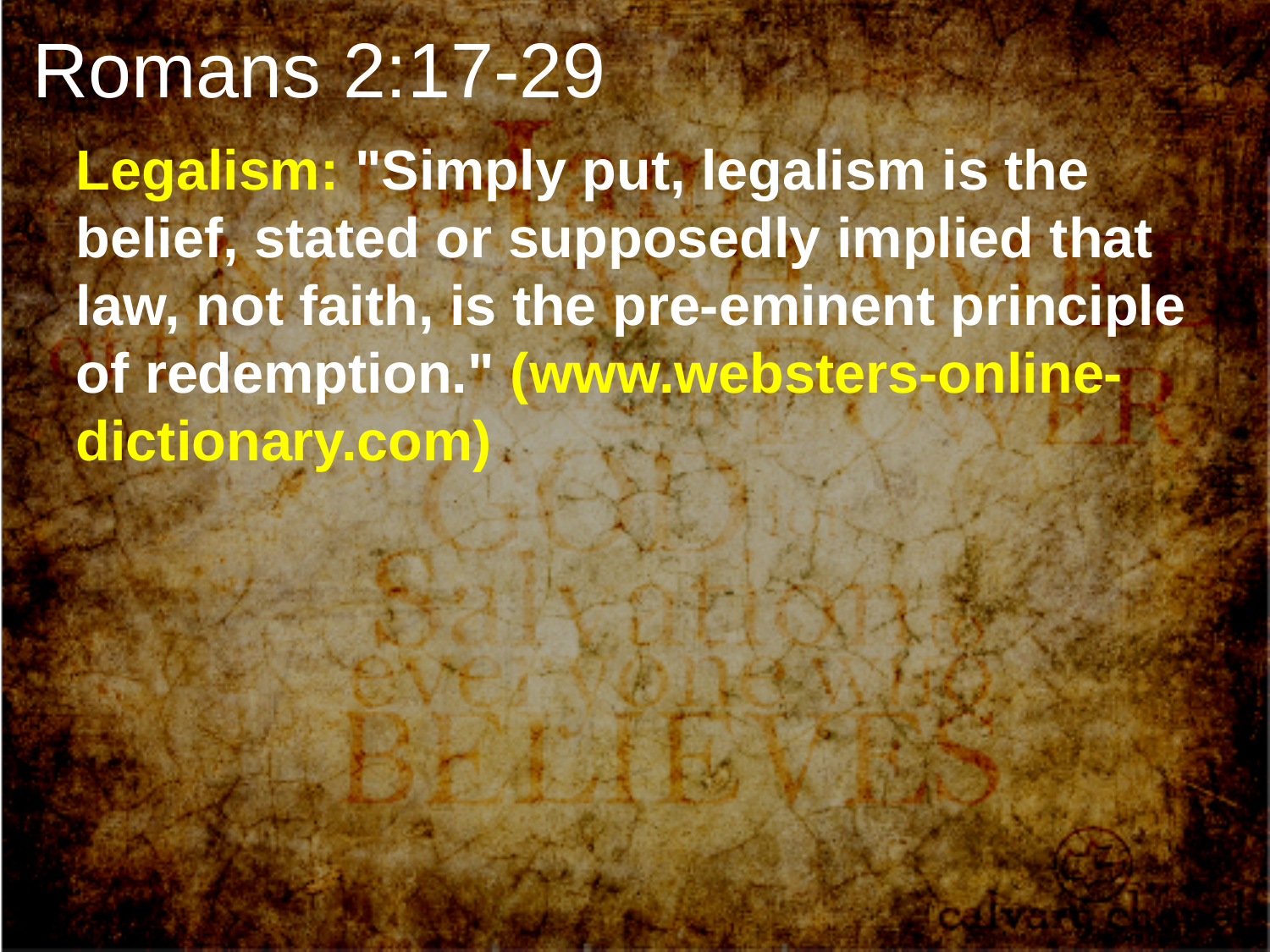

Romans 2:17-29
Legalism: "Simply put, legalism is the belief, stated or supposedly implied that law, not faith, is the pre-eminent principle of redemption." (www.websters-online-dictionary.com)